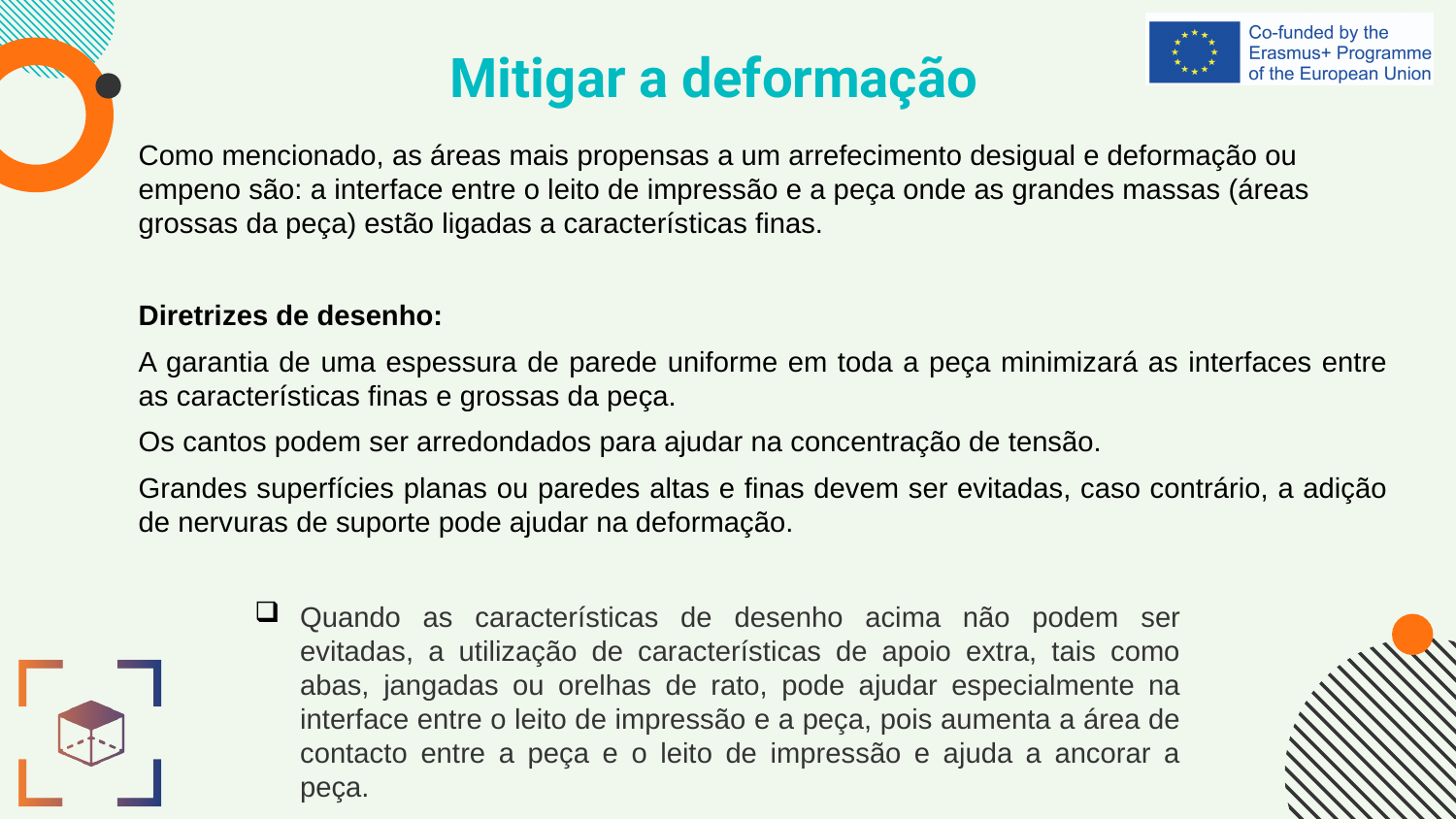

# Mitigar a deformação
Como mencionado, as áreas mais propensas a um arrefecimento desigual e deformação ou empeno são: a interface entre o leito de impressão e a peça onde as grandes massas (áreas grossas da peça) estão ligadas a características finas.

Diretrizes de desenho:
A garantia de uma espessura de parede uniforme em toda a peça minimizará as interfaces entre as características finas e grossas da peça.
Os cantos podem ser arredondados para ajudar na concentração de tensão.
Grandes superfícies planas ou paredes altas e finas devem ser evitadas, caso contrário, a adição de nervuras de suporte pode ajudar na deformação.

Quando as características de desenho acima não podem ser evitadas, a utilização de características de apoio extra, tais como abas, jangadas ou orelhas de rato, pode ajudar especialmente na interface entre o leito de impressão e a peça, pois aumenta a área de contacto entre a peça e o leito de impressão e ajuda a ancorar a peça.